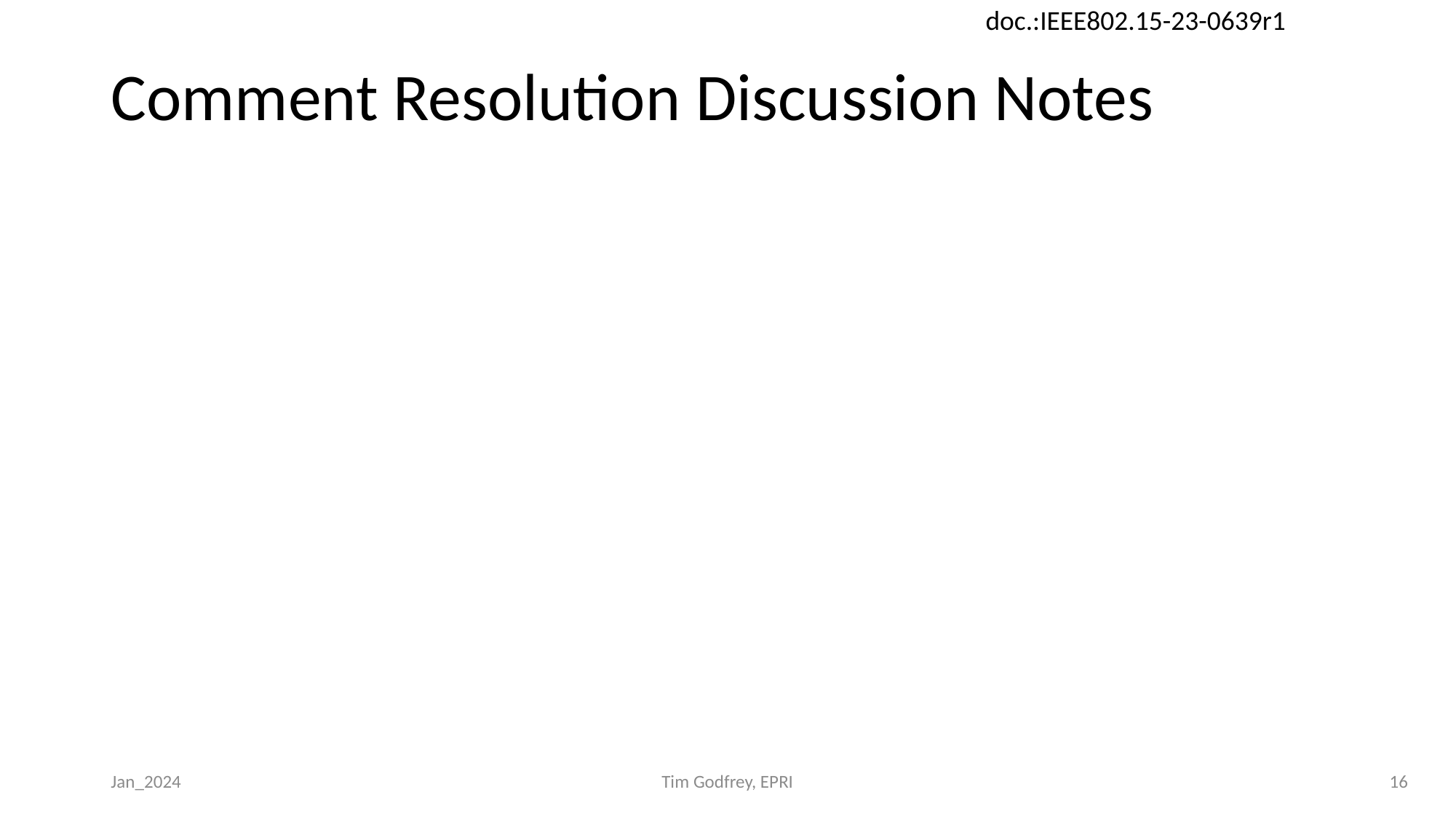

# Comment Resolution Discussion Notes

Jan_2024
Tim Godfrey, EPRI
16